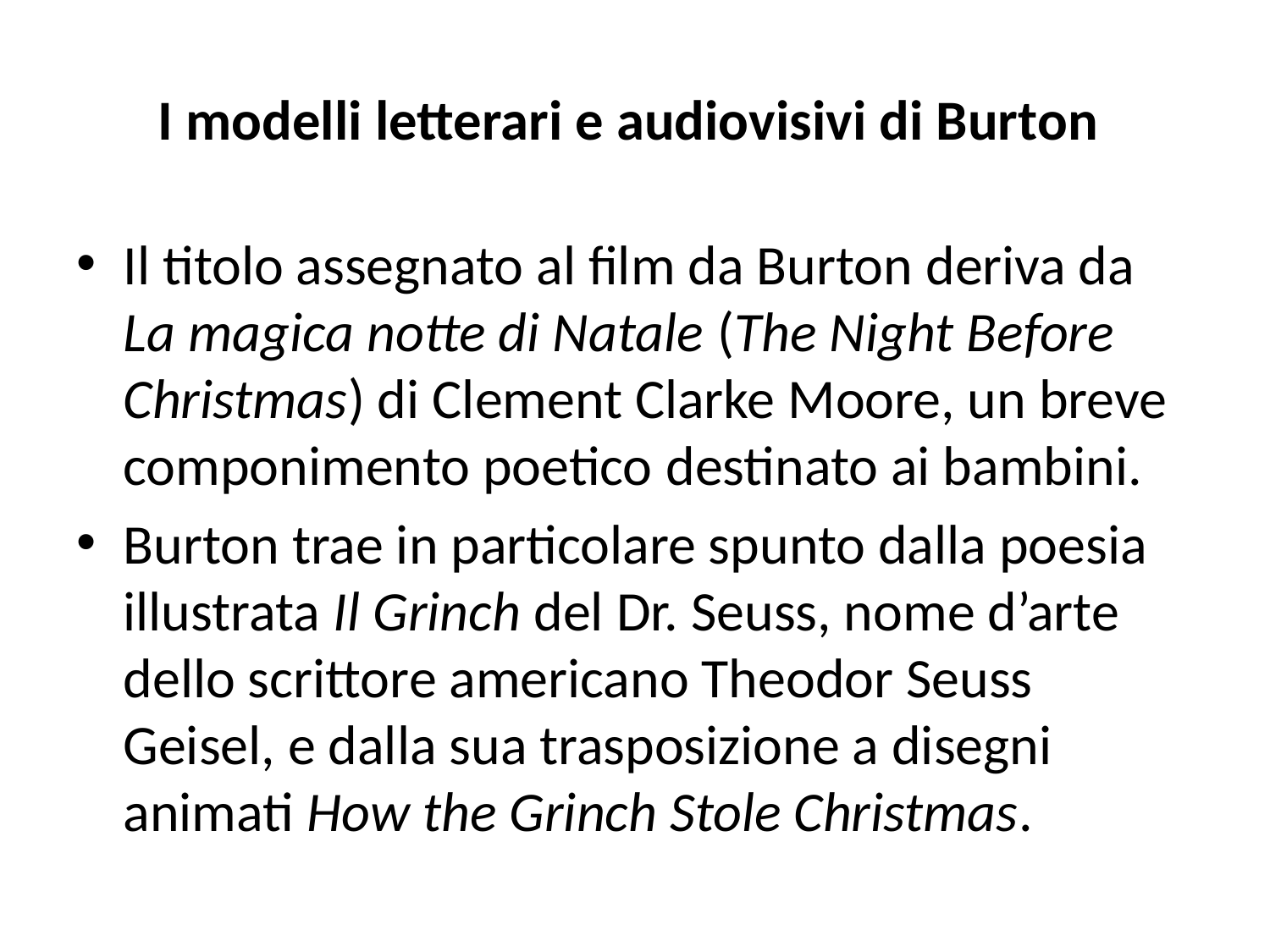

# I modelli letterari e audiovisivi di Burton
Il titolo assegnato al film da Burton deriva da La magica notte di Natale (The Night Before Christmas) di Clement Clarke Moore, un breve componimento poetico destinato ai bambini.
Burton trae in particolare spunto dalla poesia illustrata Il Grinch del Dr. Seuss, nome d’arte dello scrittore americano Theodor Seuss Geisel, e dalla sua trasposizione a disegni animati How the Grinch Stole Christmas.